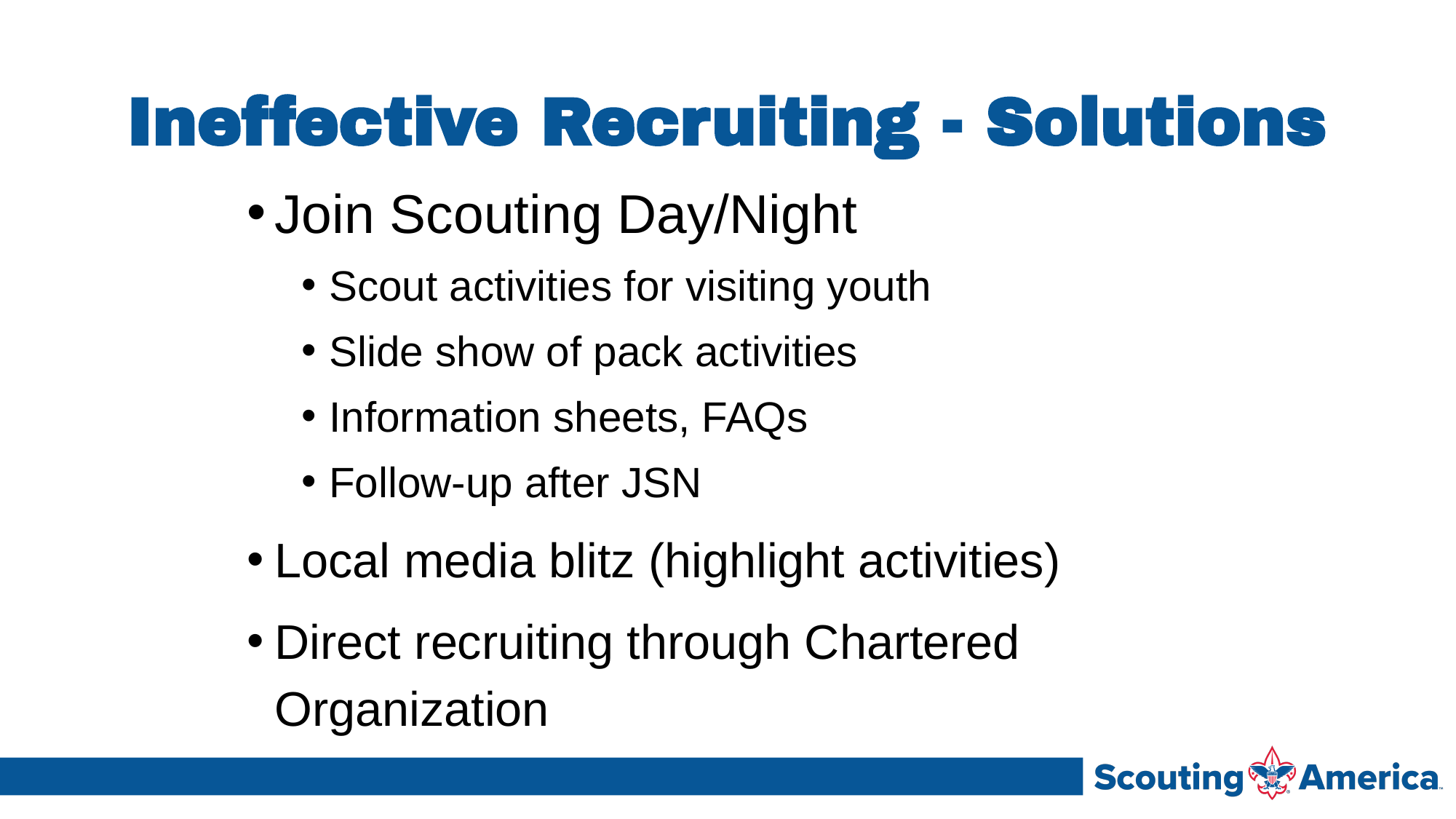

# Ineffective Recruiting - Solutions
Join Scouting Day/Night
Scout activities for visiting youth
Slide show of pack activities
Information sheets, FAQs
Follow-up after JSN
Local media blitz (highlight activities)
Direct recruiting through Chartered Organization